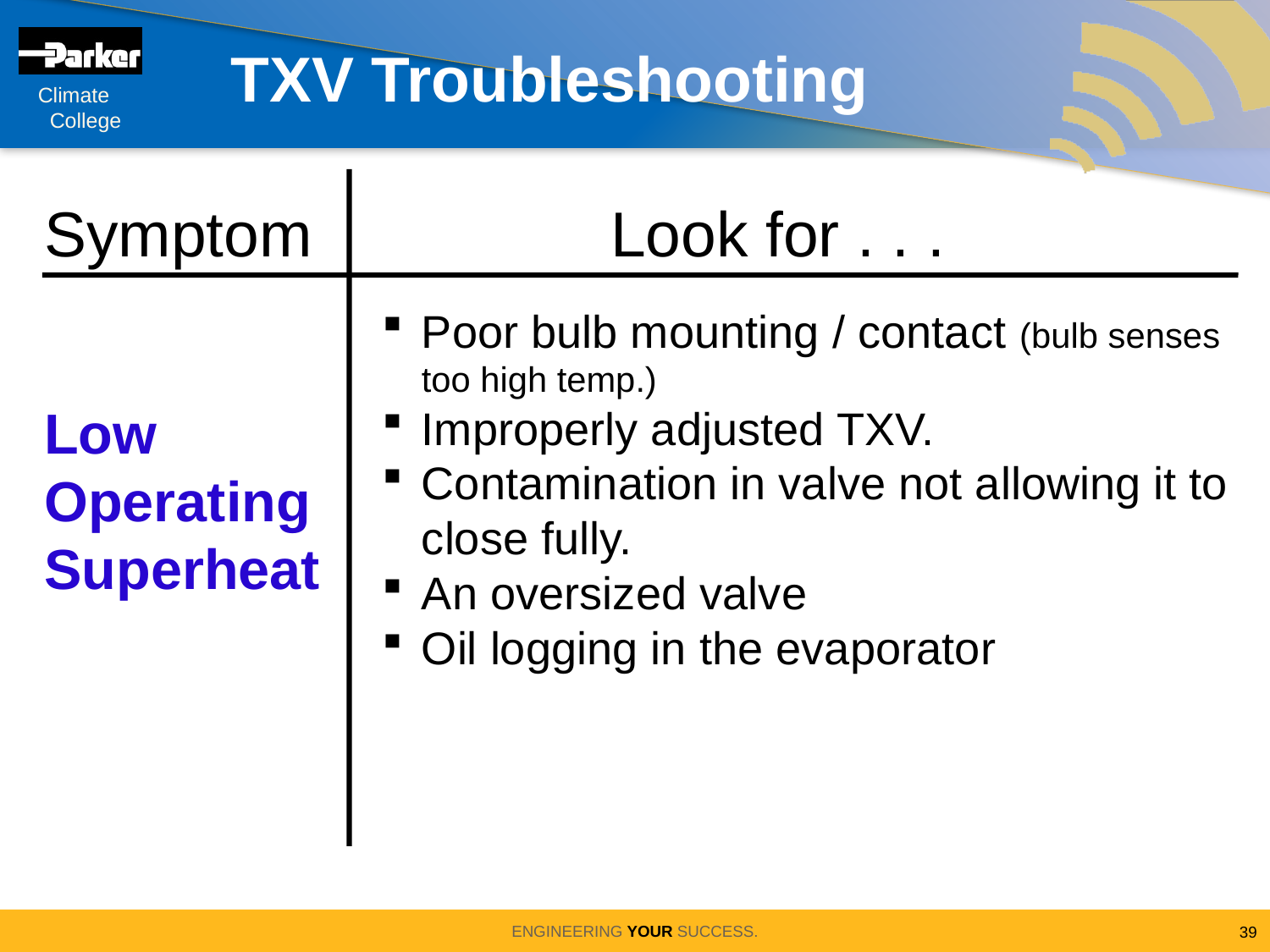

# TXV Troubleshooting

Symptom
Look for . . .
Poor bulb mounting / contact (bulb senses too high temp.)
Improperly adjusted TXV.
Contamination in valve not allowing it to close fully.
An oversized valve
Oil logging in the evaporator
Low Operating Superheat
39